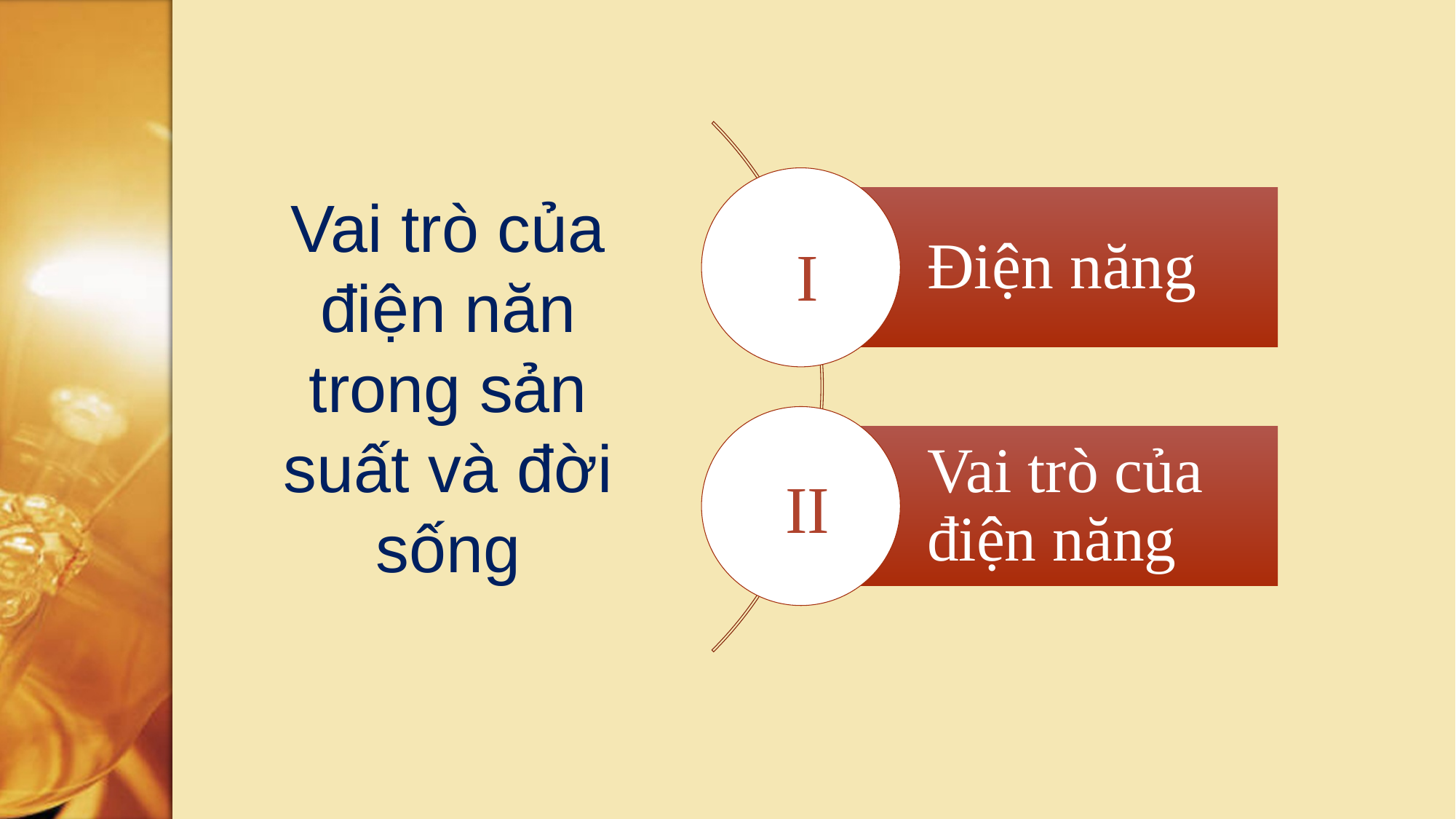

Điện năng
Vai trò của điện năng
Vai trò của điện năn trong sản suất và đời sống
I
II